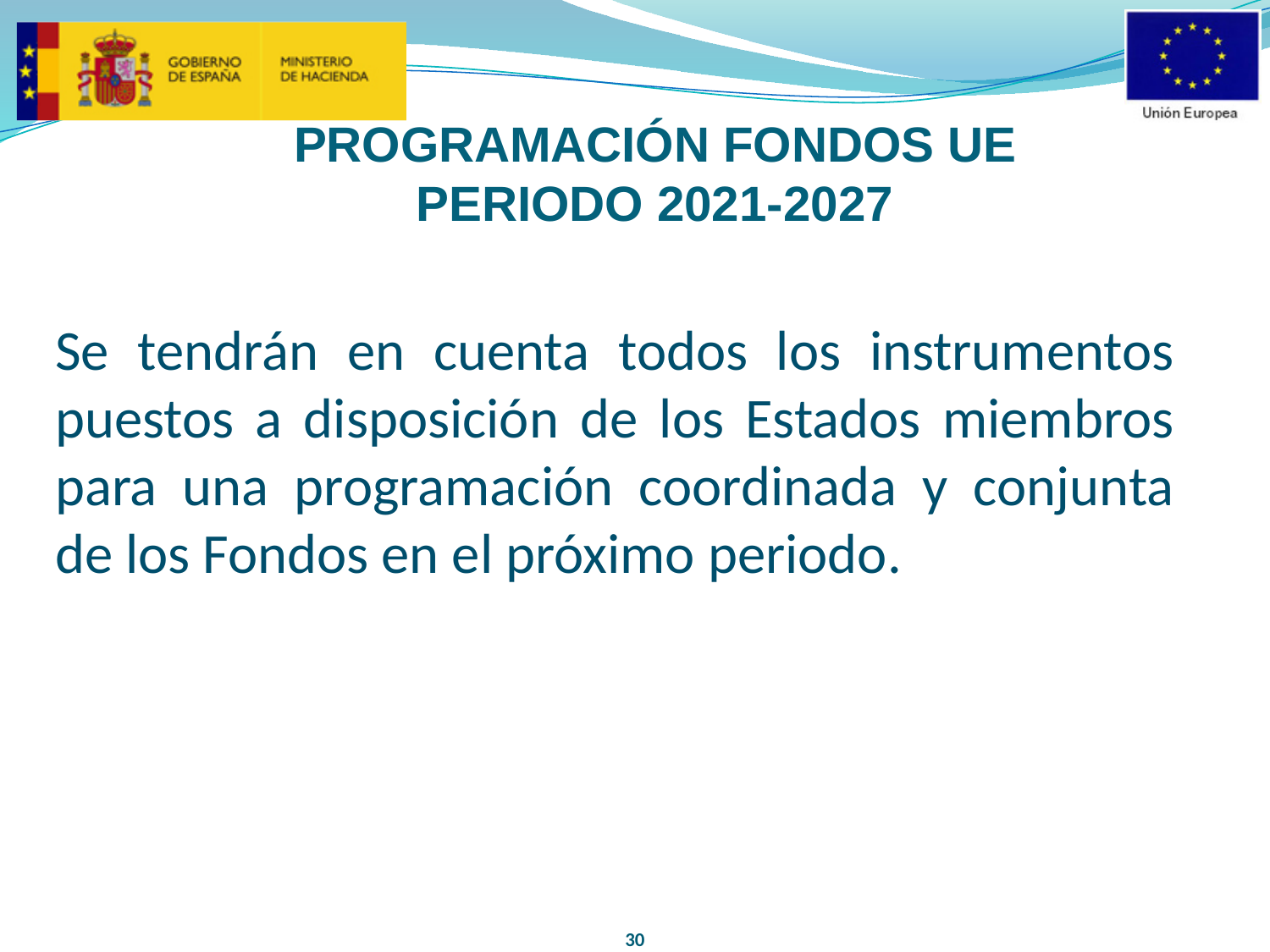

# PROGRAMACIÓN FONDOS UE PERIODO 2021-2027

Se tendrán en cuenta todos los instrumentos puestos a disposición de los Estados miembros para una programación coordinada y conjunta de los Fondos en el próximo periodo.
30